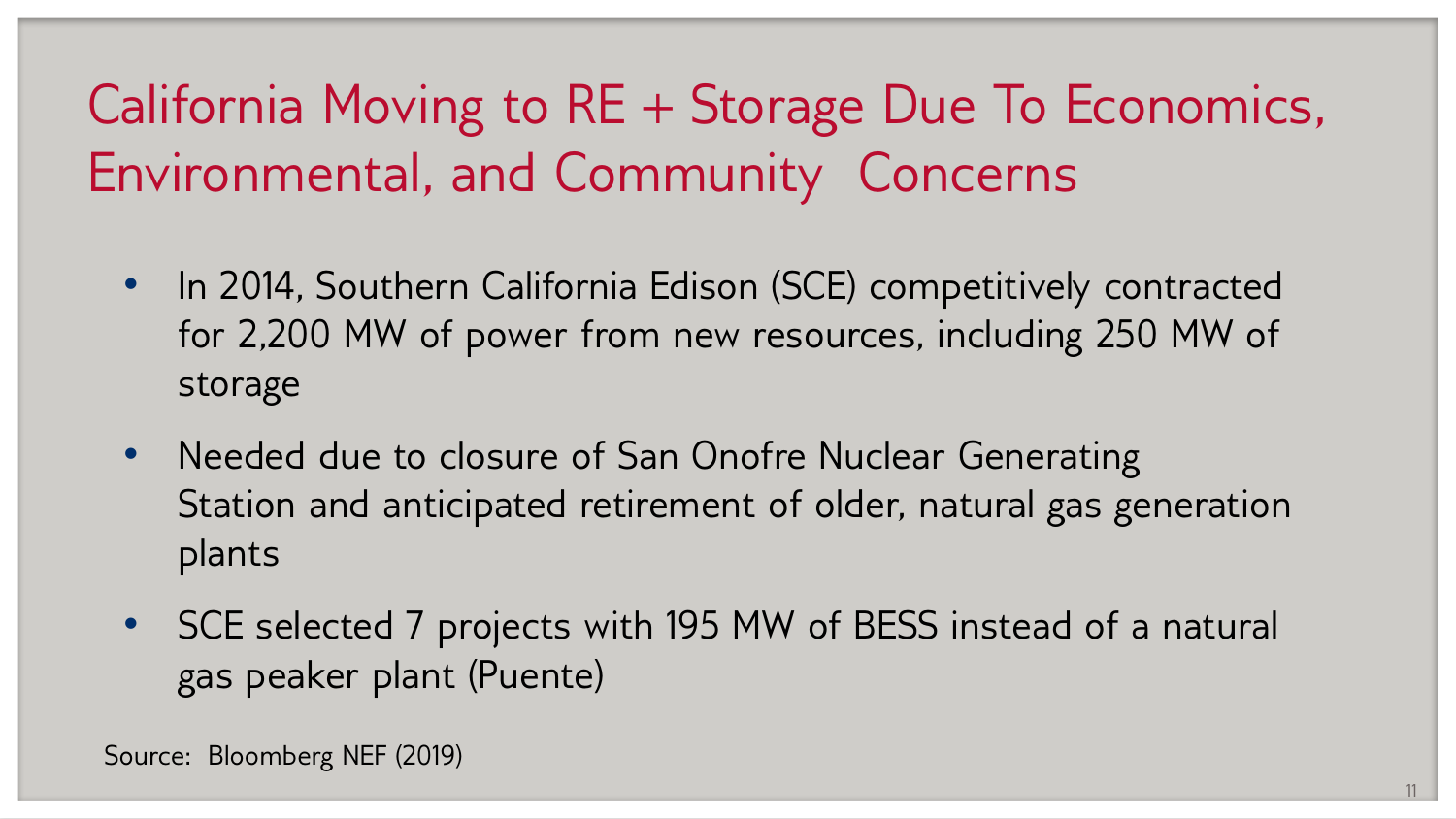

# California Moving to RE + Storage Due To Economics, Environmental, and Community  Concerns
In 2014, Southern California Edison (SCE) competitively contracted for 2,200 MW of power from new resources, including 250 MW of storage
Needed due to closure of San Onofre Nuclear Generating Station and anticipated retirement of older, natural gas generation plants
SCE selected 7 projects with 195 MW of BESS instead of a natural gas peaker plant (Puente)

Source:  Bloomberg NEF (2019)
11